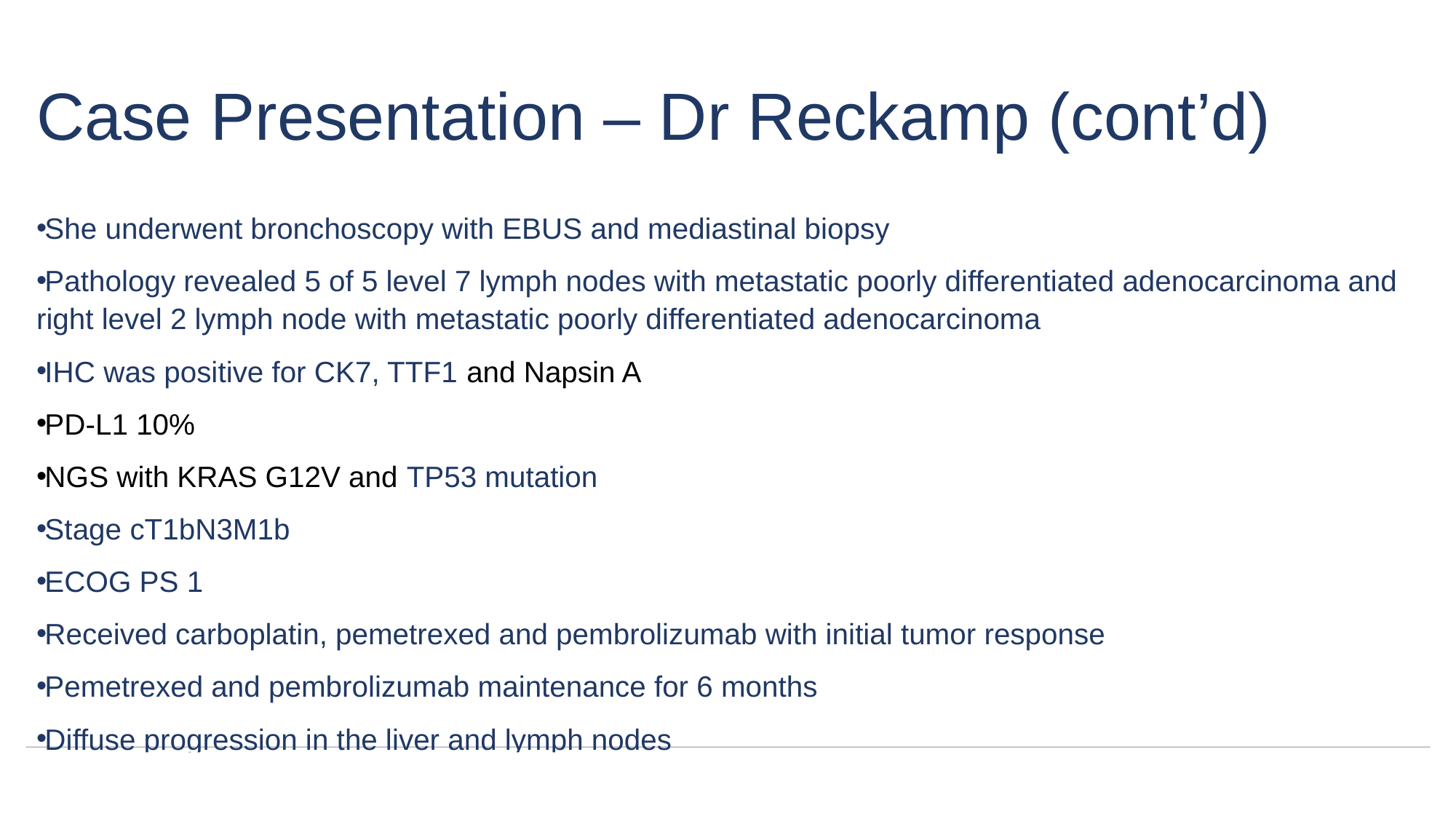

# Case Presentation – Dr Reckamp (cont’d)
She underwent bronchoscopy with EBUS and mediastinal biopsy
Pathology revealed 5 of 5 level 7 lymph nodes with metastatic poorly differentiated adenocarcinoma and right level 2 lymph node with metastatic poorly differentiated adenocarcinoma
IHC was positive for CK7, TTF1 and Napsin A
PD-L1 10%
NGS with KRAS G12V and TP53 mutation
Stage cT1bN3M1b
ECOG PS 1
Received carboplatin, pemetrexed and pembrolizumab with initial tumor response
Pemetrexed and pembrolizumab maintenance for 6 months
Diffuse progression in the liver and lymph nodes